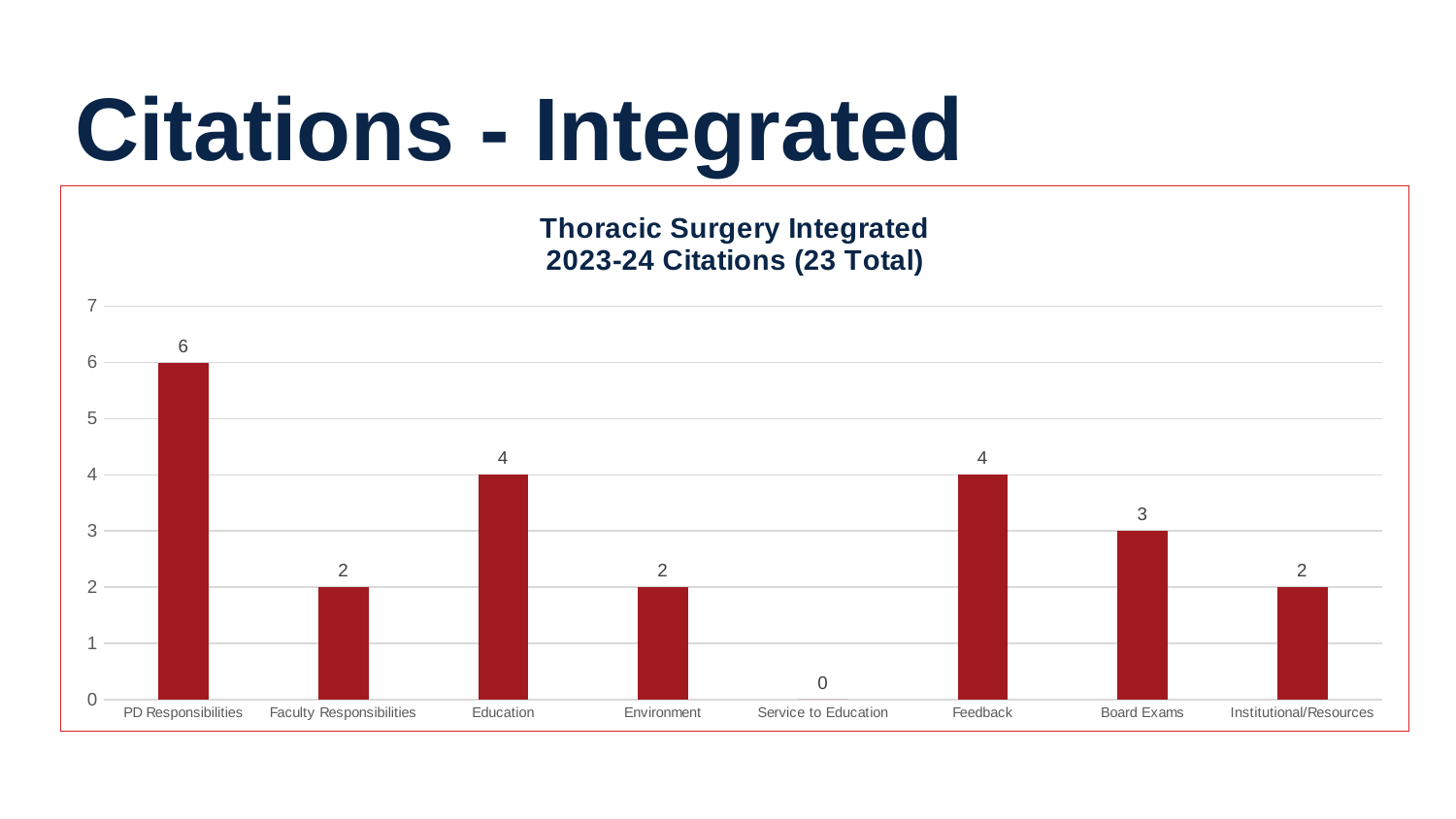

Citations - Integrated

### Chart: Thoracic Surgery Integrated
2023-24 Citations (23 Total)

| Category | 2023-24 |
|---|---|
| PD Responsibilities | 6.0 |
| Faculty Responsibilities | 2.0 |
| Education | 4.0 |
| Environment | 2.0 |
| Service to Education | 0.0 |
| Feedback | 4.0 |
| Board Exams | 3.0 |
| Institutional/Resources | 2.0 |